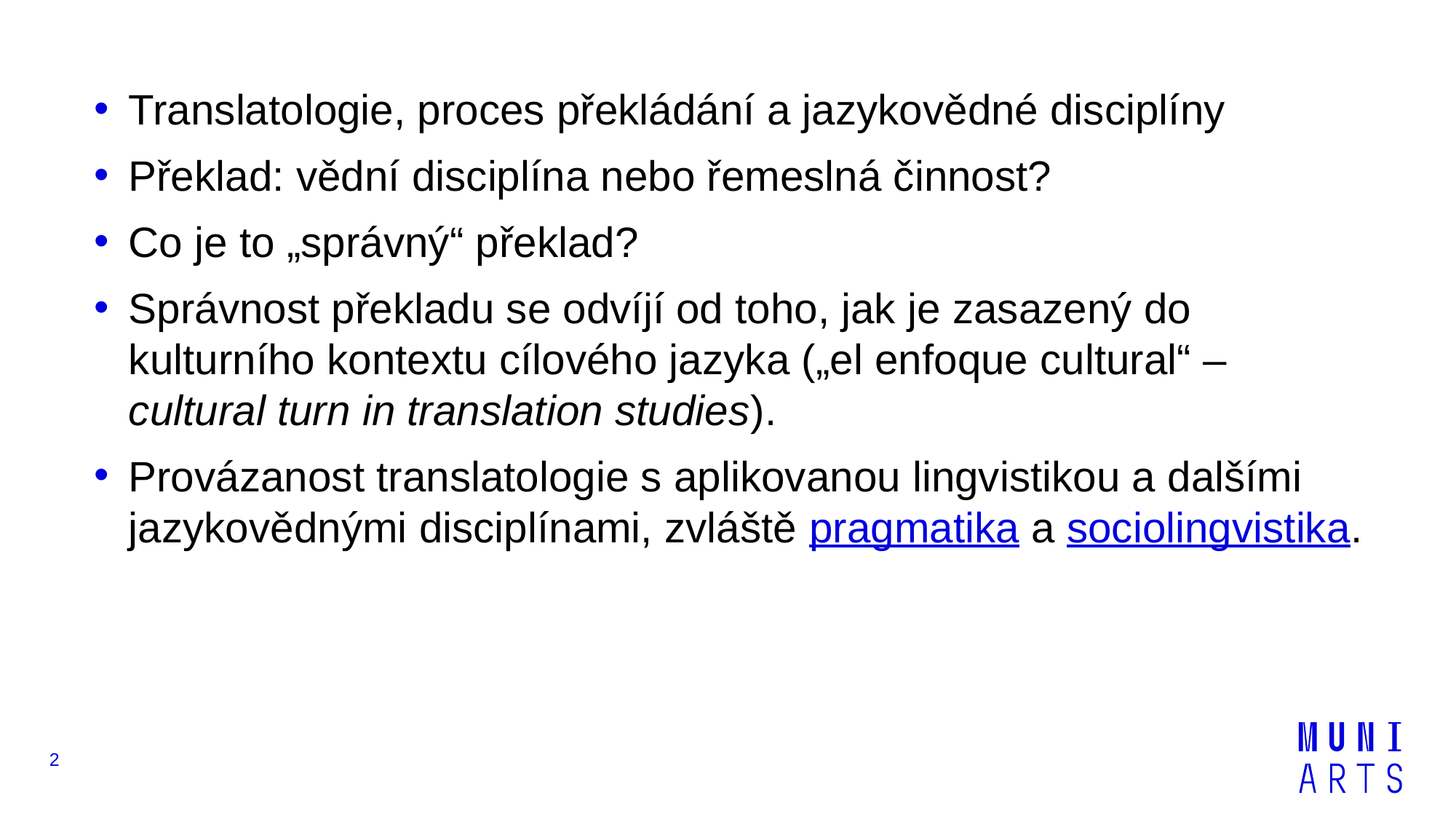

Translatologie, proces překládání a jazykovědné disciplíny
Překlad: vědní disciplína nebo řemeslná činnost?
Co je to „správný“ překlad?
Správnost překladu se odvíjí od toho, jak je zasazený do kulturního kontextu cílového jazyka („el enfoque cultural“ – cultural turn in translation studies).
Provázanost translatologie s aplikovanou lingvistikou a dalšími jazykovědnými disciplínami, zvláště pragmatika a sociolingvistika.
2